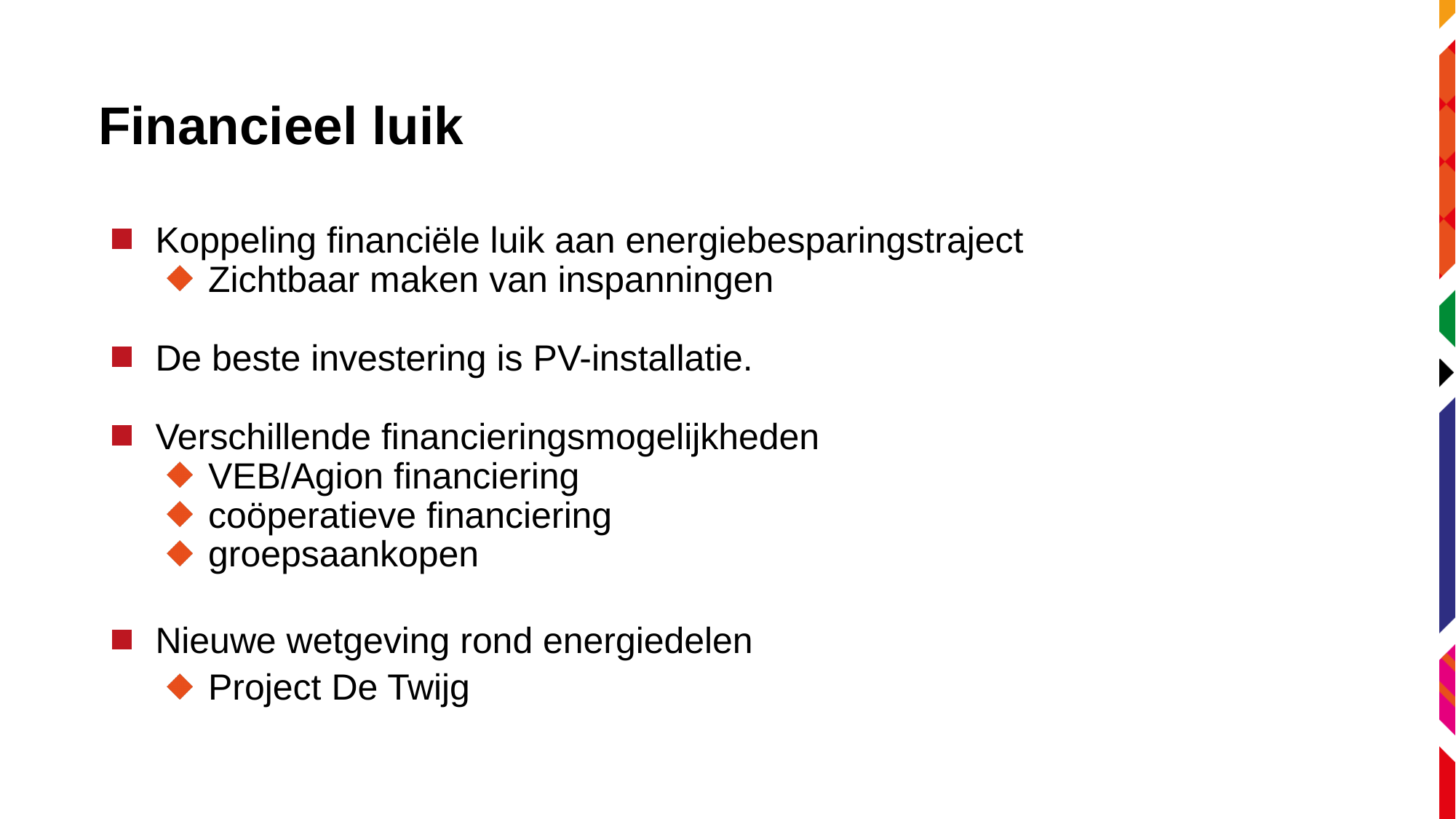

# Financieel luik

Koppeling financiële luik aan energiebesparingstraject
Zichtbaar maken van inspanningen

De beste investering is PV-installatie.

Verschillende financieringsmogelijkheden
VEB/Agion financiering
coöperatieve financiering
groepsaankopen

Nieuwe wetgeving rond energiedelen
Project De Twijg